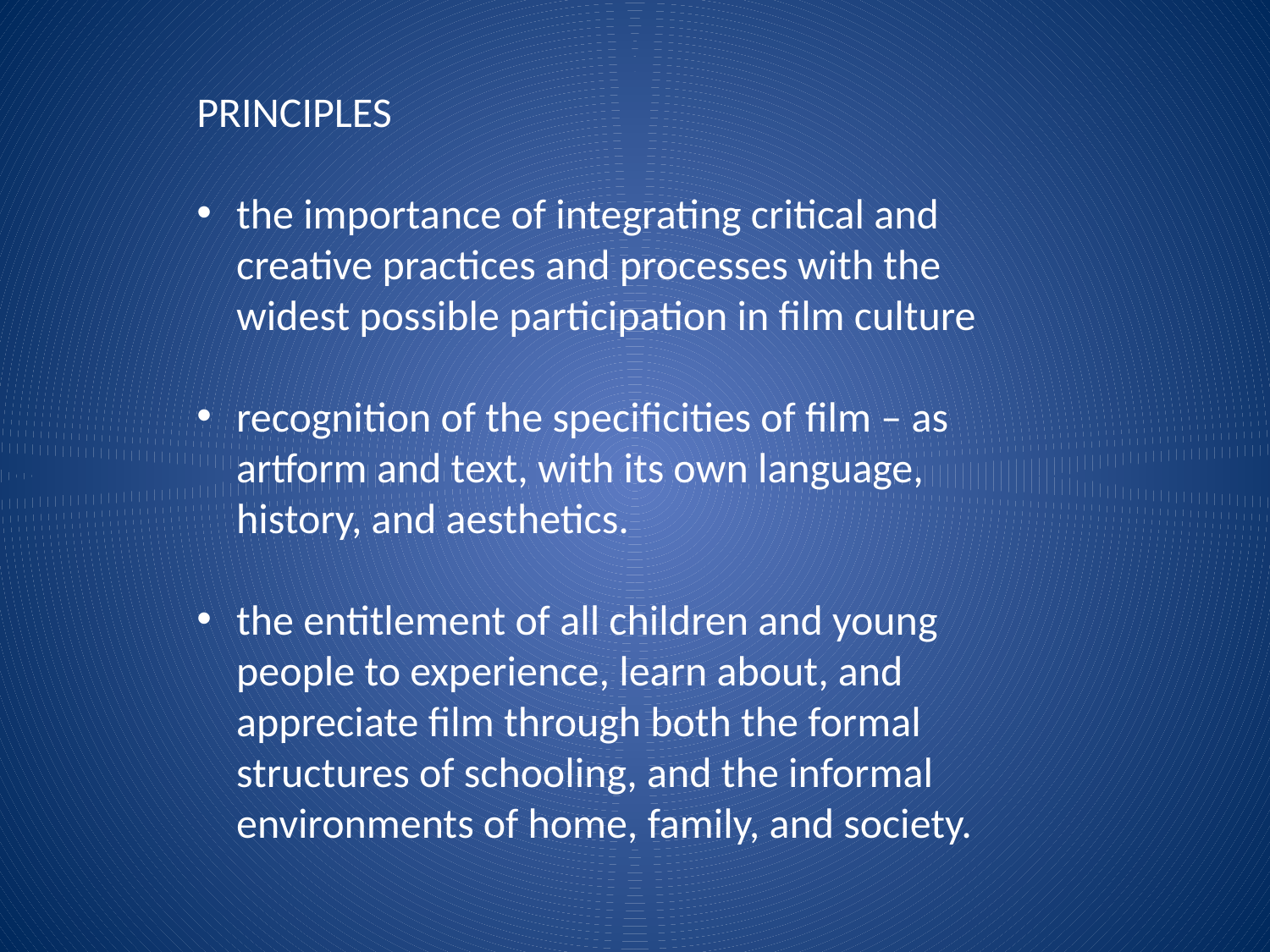

PRINCIPLES

the importance of integrating critical and creative practices and processes with the widest possible participation in film culture

recognition of the specificities of film – as artform and text, with its own language, history, and aesthetics.

the entitlement of all children and young people to experience, learn about, and appreciate film through both the formal structures of schooling, and the informal environments of home, family, and society.